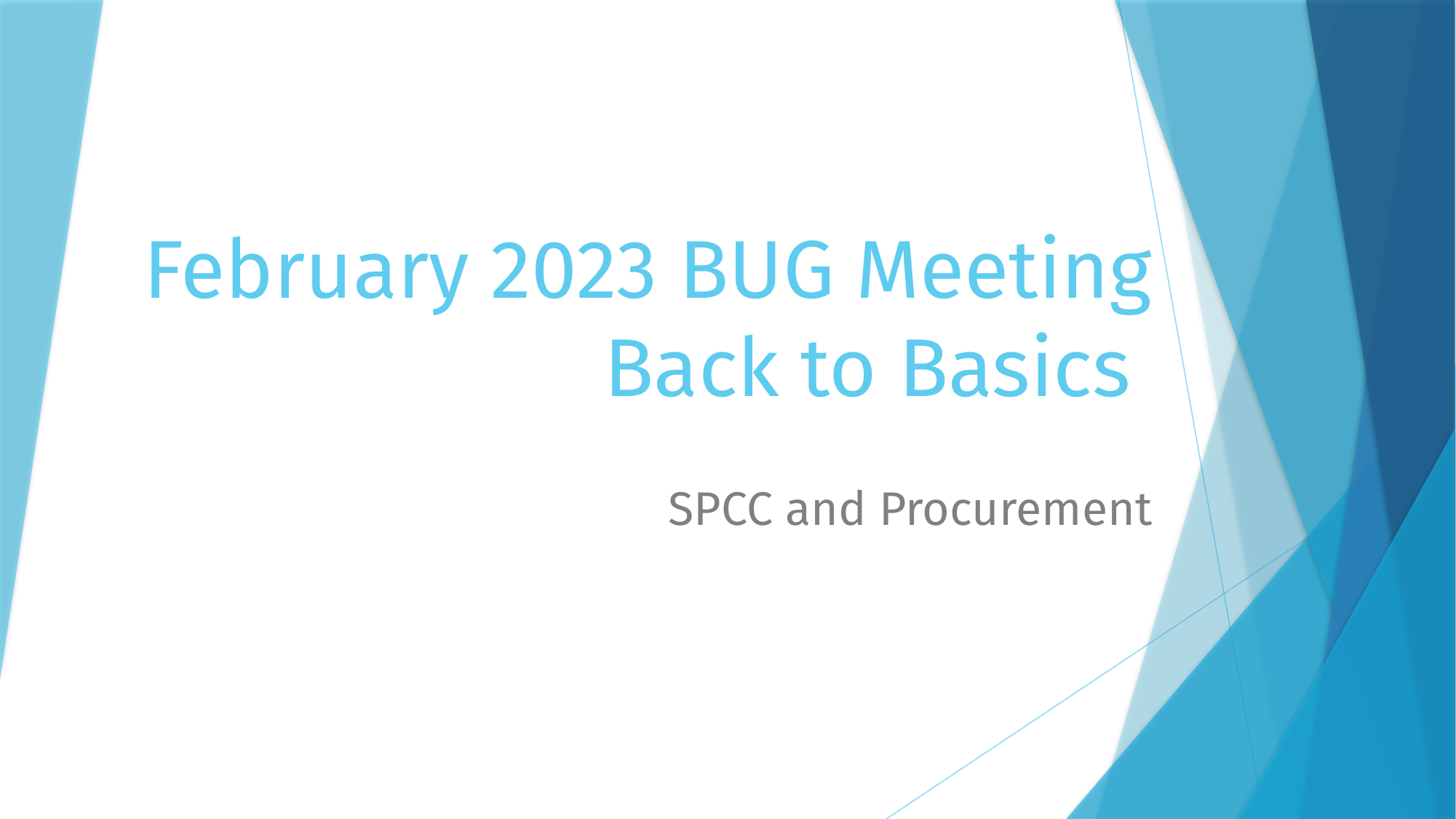

# February 2023 BUG Meeting Back to Basics
SPCC and Procurement